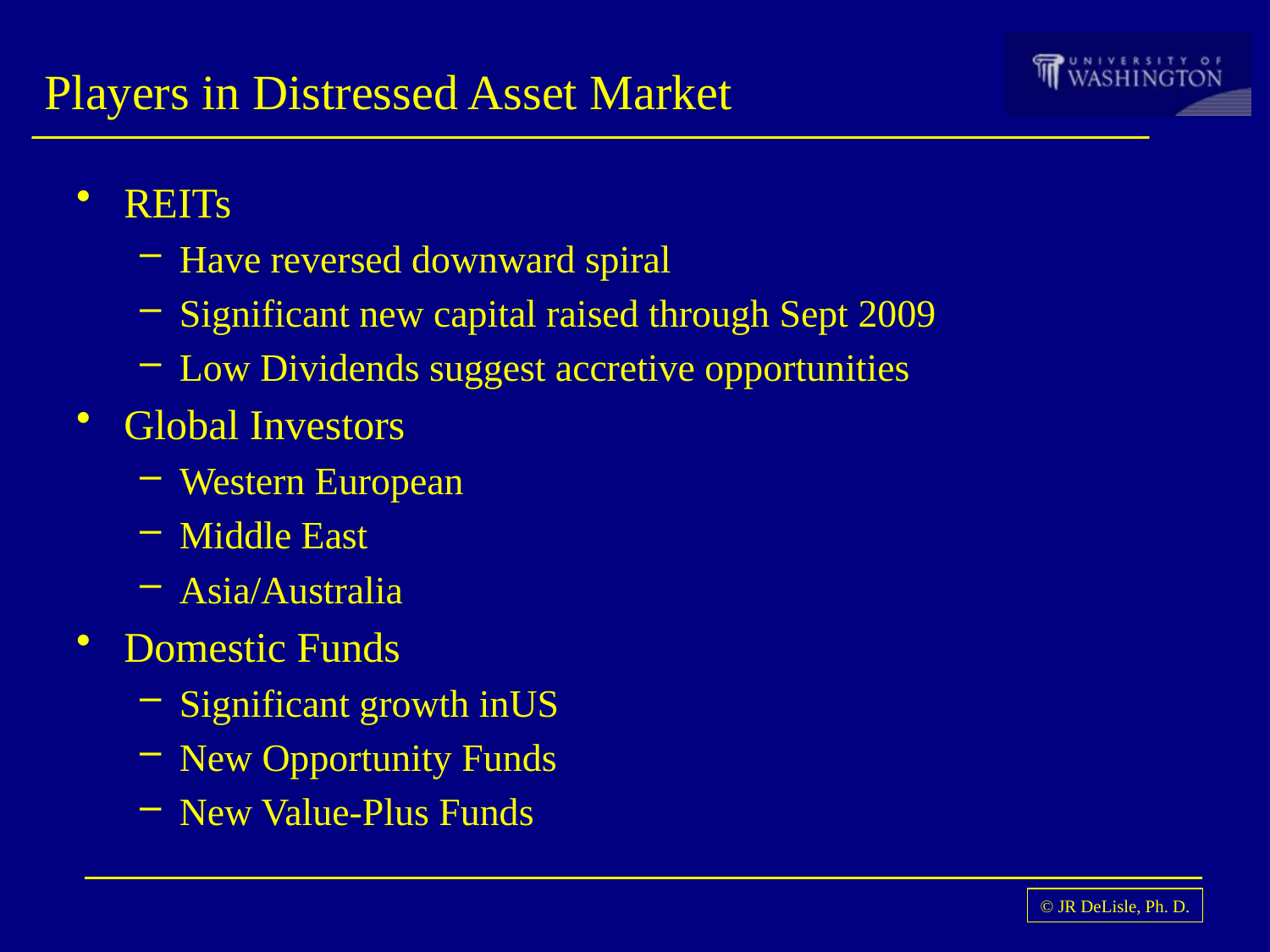

# Players in Distressed Asset Market
REITs
Have reversed downward spiral
Significant new capital raised through Sept 2009
Low Dividends suggest accretive opportunities
Global Investors
Western European
Middle East
Asia/Australia
Domestic Funds
Significant growth inUS
New Opportunity Funds
New Value-Plus Funds